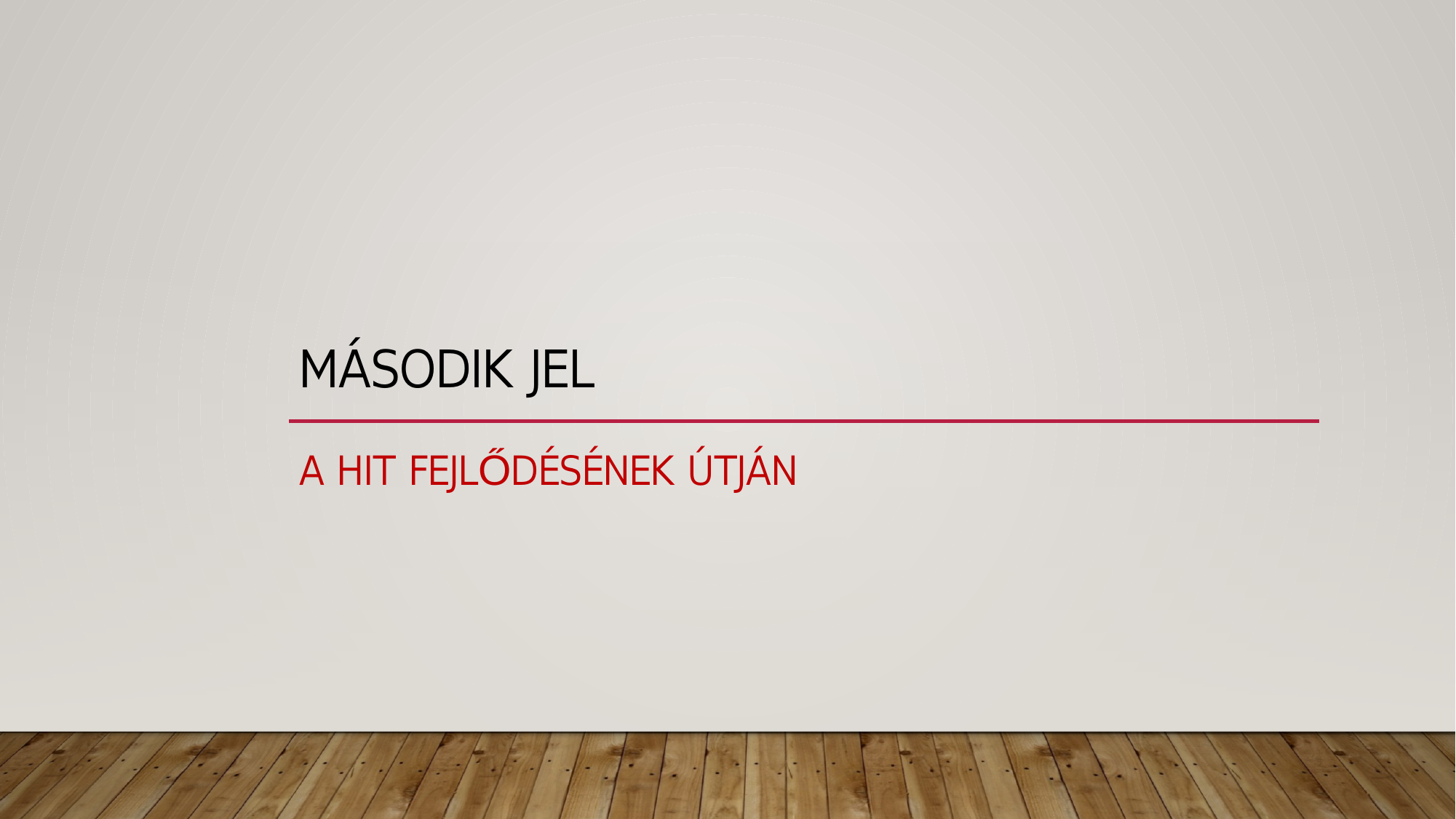

# második jel
A hit fejlődésének útján